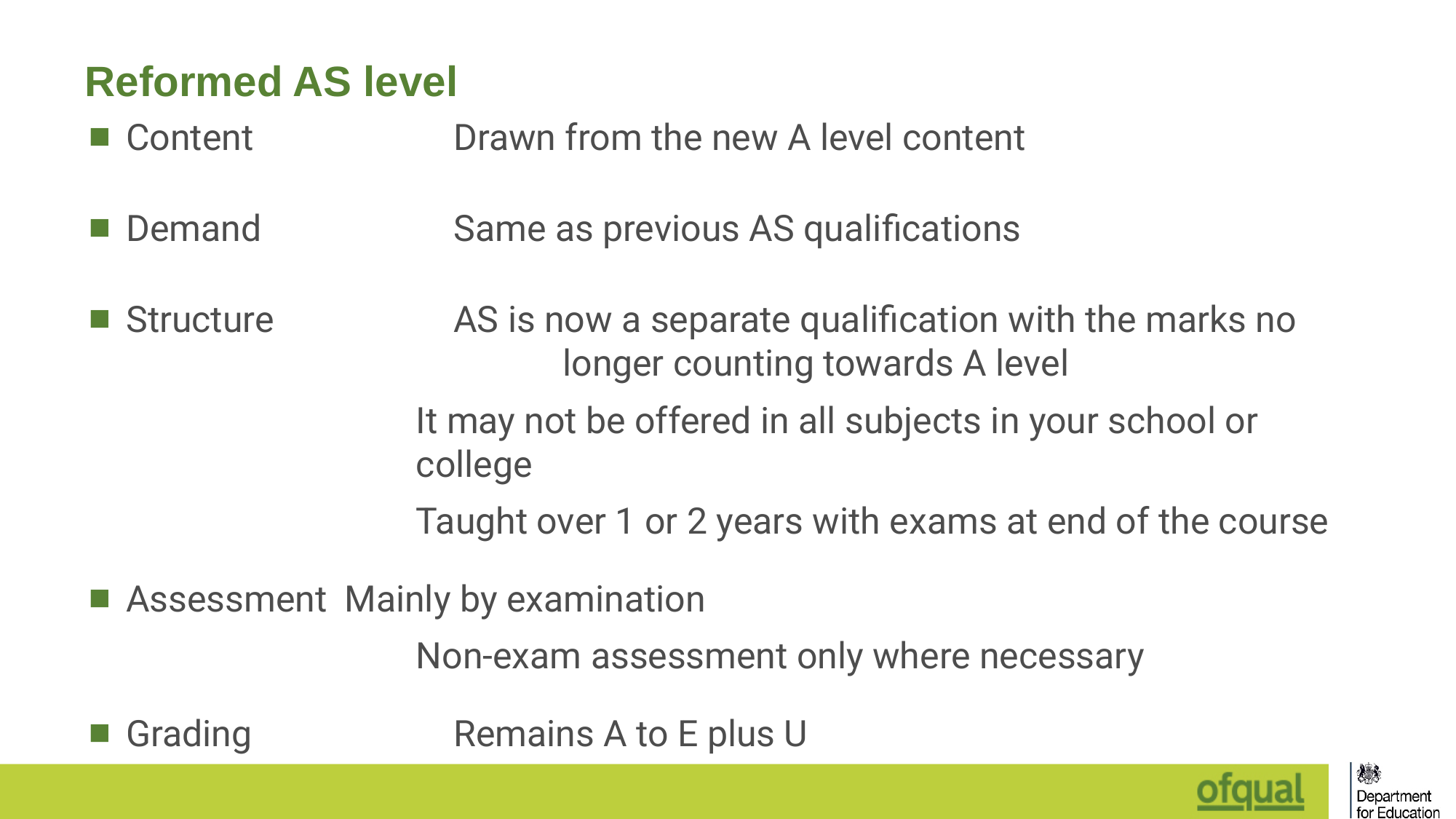

Reformed AS level
Content 		Drawn from the new A level content

Demand		Same as previous AS qualifications

Structure		AS is now a separate qualification with the marks no 					longer counting towards A level
			It may not be offered in all subjects in your school or 					college
			Taught over 1 or 2 years with exams at end of the course
Assessment	Mainly by examination
			Non-exam assessment only where necessary

Grading		Remains A to E plus U